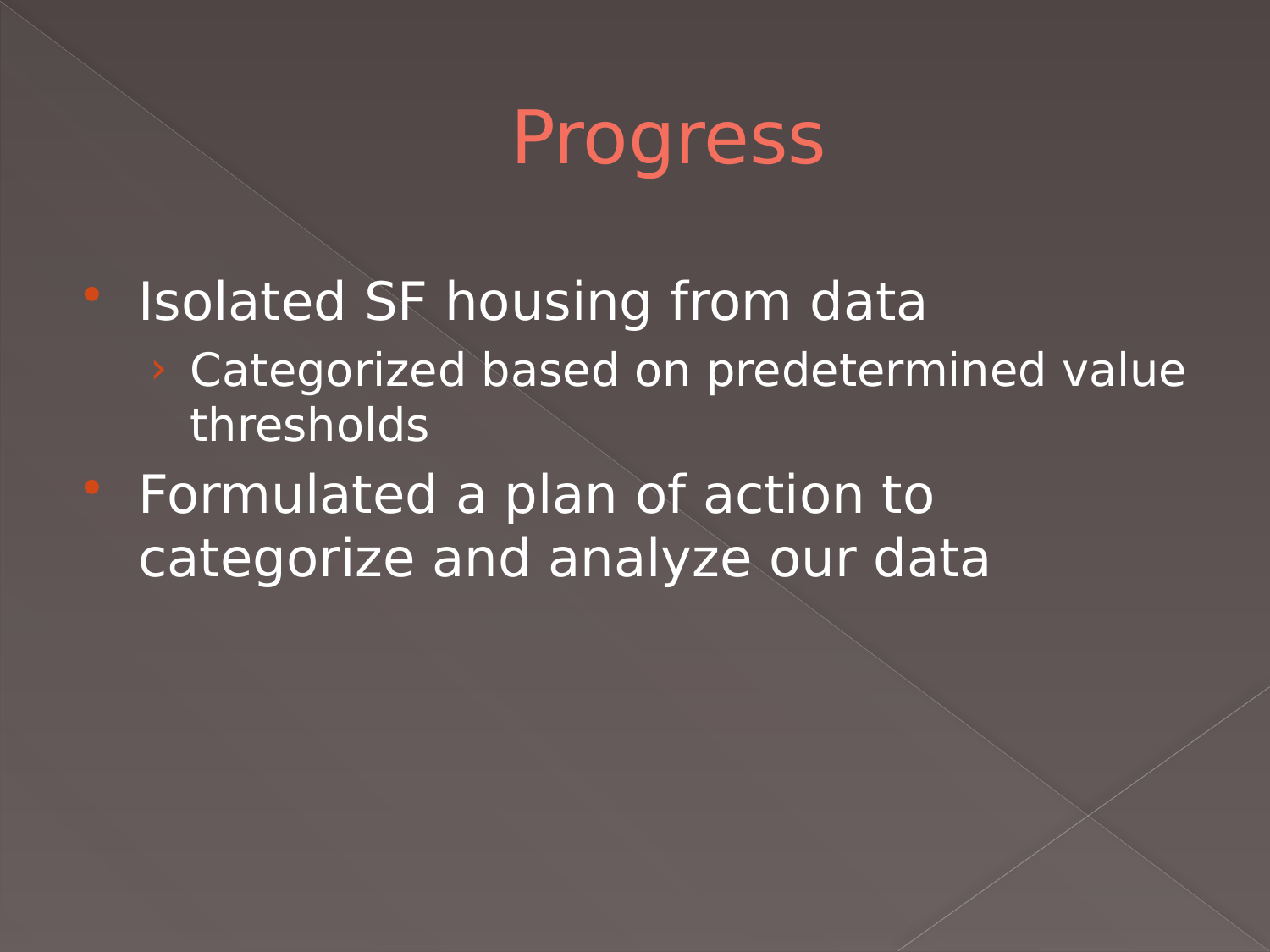

# Progress
Isolated SF housing from data
Categorized based on predetermined value thresholds
Formulated a plan of action to categorize and analyze our data